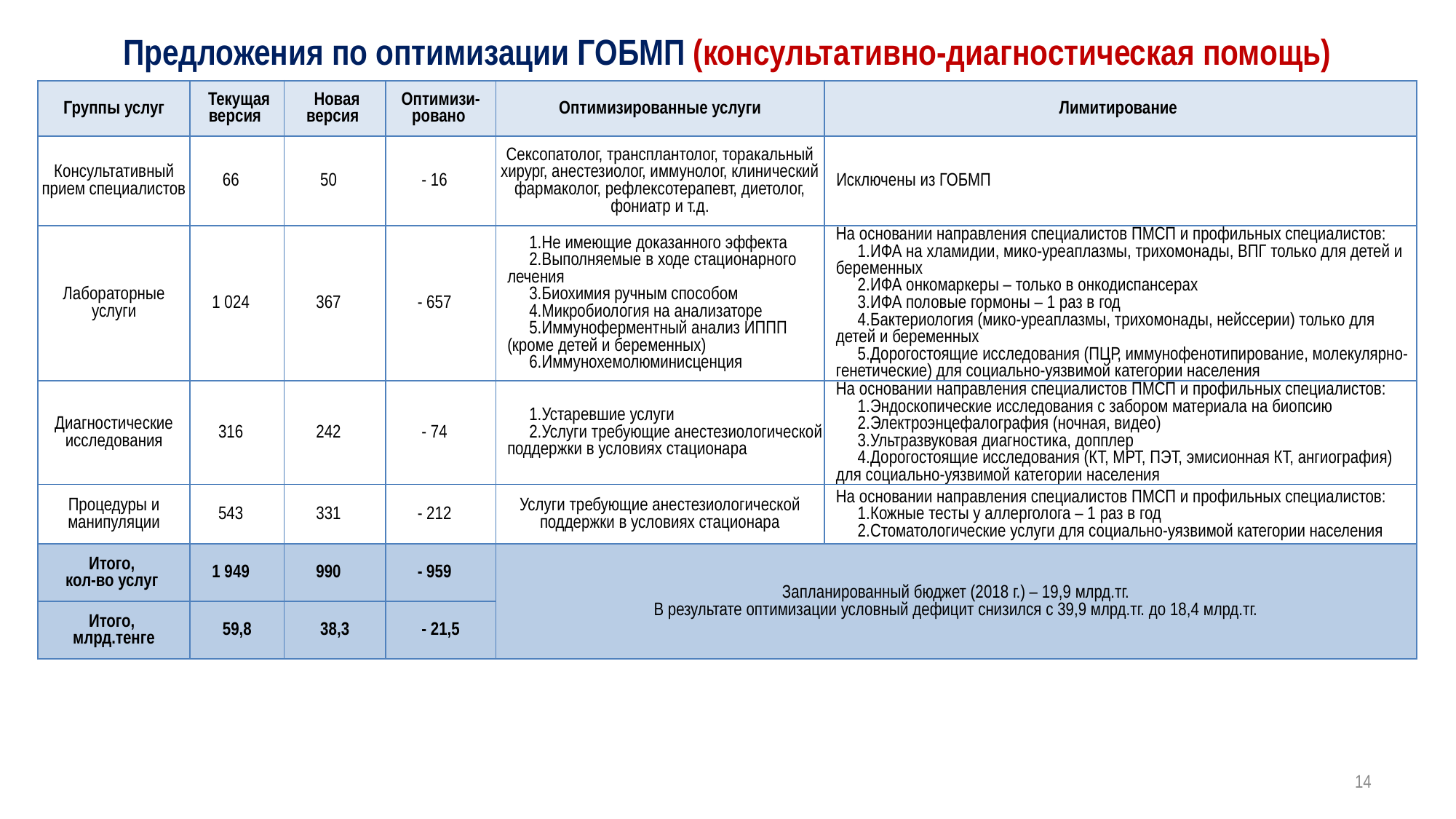

# Предложения по оптимизации ГОБМП (консультативно-диагностическая помощь)
| Группы услуг | Текущая версия | Новая версия | Оптимизи-ровано | Оптимизированные услуги | Лимитирование |
| --- | --- | --- | --- | --- | --- |
| Консультативный прием специалистов | 66 | 50 | - 16 | Сексопатолог, трансплантолог, торакальный хирург, анестезиолог, иммунолог, клинический фармаколог, рефлексотерапевт, диетолог, фониатр и т.д. | Исключены из ГОБМП |
| Лабораторные услуги | 1 024 | 367 | - 657 | Не имеющие доказанного эффекта Выполняемые в ходе стационарного лечения Биохимия ручным способом Микробиология на анализаторе Иммуноферментный анализ ИППП (кроме детей и беременных) Иммунохемолюминисценция | На основании направления специалистов ПМСП и профильных специалистов: ИФА на хламидии, мико-уреаплазмы, трихомонады, ВПГ только для детей и беременных ИФА онкомаркеры – только в онкодиспансерах ИФА половые гормоны – 1 раз в год Бактериология (мико-уреаплазмы, трихомонады, нейссерии) только для детей и беременных Дорогостоящие исследования (ПЦР, иммунофенотипирование, молекулярно-генетические) для социально-уязвимой категории населения |
| Диагностические исследования | 316 | 242 | - 74 | Устаревшие услуги Услуги требующие анестезиологической поддержки в условиях стационара | На основании направления специалистов ПМСП и профильных специалистов: Эндоскопические исследования с забором материала на биопсию Электроэнцефалография (ночная, видео) Ультразвуковая диагностика, допплер Дорогостоящие исследования (КТ, МРТ, ПЭТ, эмисионная КТ, ангиография) для социально-уязвимой категории населения |
| Процедуры и манипуляции | 543 | 331 | - 212 | Услуги требующие анестезиологической поддержки в условиях стационара | На основании направления специалистов ПМСП и профильных специалистов: Кожные тесты у аллерголога – 1 раз в год Стоматологические услуги для социально-уязвимой категории населения |
| Итого, кол-во услуг | 1 949 | 990 | - 959 | Запланированный бюджет (2018 г.) – 19,9 млрд.тг. В результате оптимизации условный дефицит снизился с 39,9 млрд.тг. до 18,4 млрд.тг. |  |
| Итого, млрд.тенге | 59,8 | 38,3 | - 21,5 |  |  |
14